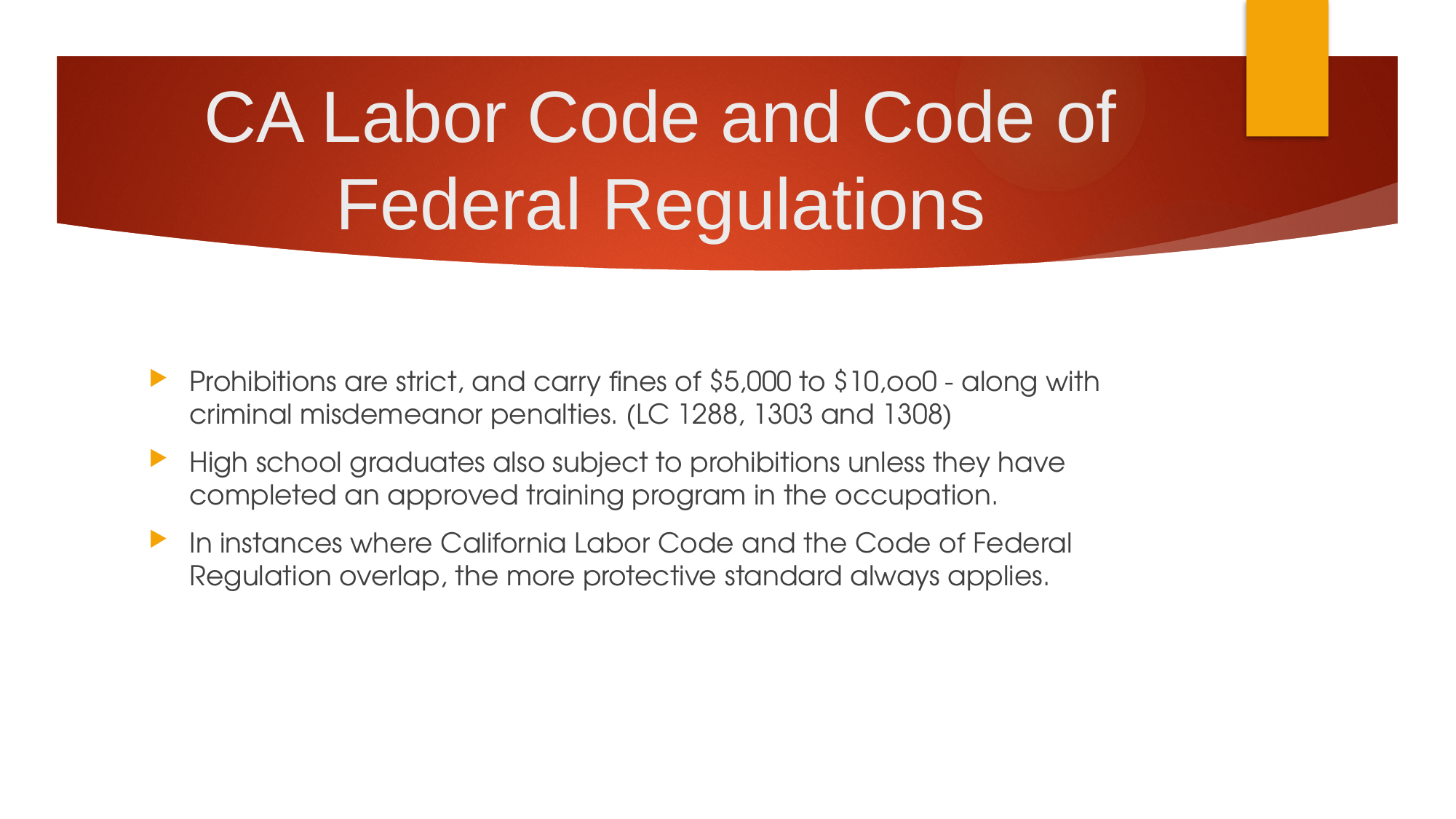

# CA Labor Code and Code of Federal Regulations

Prohibitions are strict, and carry fines of $5,000 to $10,oo0 - along with criminal misdemeanor penalties. (LC 1288, 1303 and 1308)
High school graduates also subject to prohibitions unless they have completed an approved training program in the occupation.
In instances where California Labor Code and the Code of Federal Regulation overlap, the more protective standard always applies.